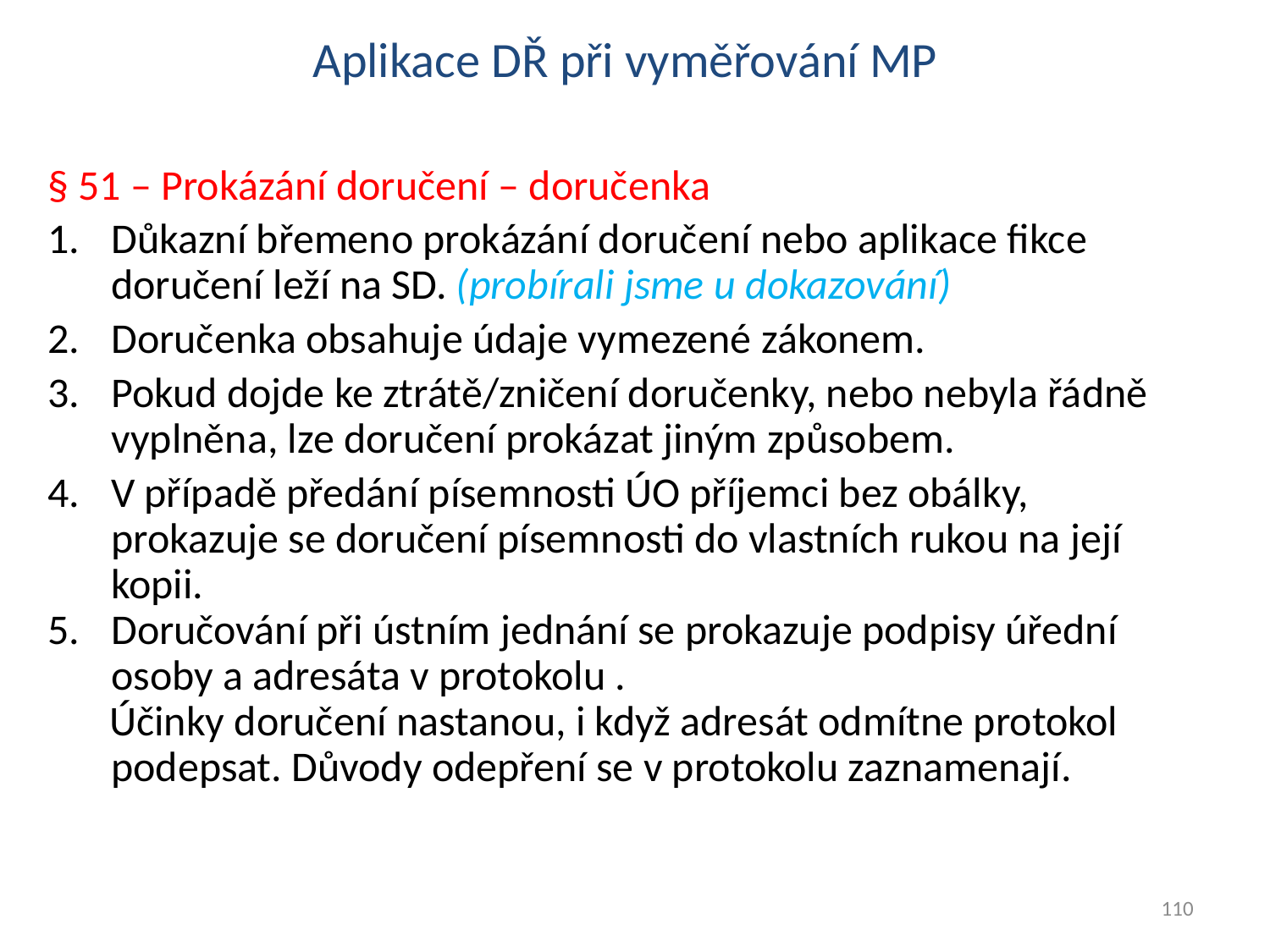

# Aplikace DŘ při vyměřování MP

§ 51 – Prokázání doručení – doručenka
Důkazní břemeno prokázání doručení nebo aplikace fikce doručení leží na SD. (probírali jsme u dokazování)
Doručenka obsahuje údaje vymezené zákonem.
Pokud dojde ke ztrátě/zničení doručenky, nebo nebyla řádně vyplněna, lze doručení prokázat jiným způsobem.
V případě předání písemnosti ÚO příjemci bez obálky, prokazuje se doručení písemnosti do vlastních rukou na její kopii.
Doručování při ústním jednání se prokazuje podpisy úřední osoby a adresáta v protokolu .
Účinky doručení nastanou, i když adresát odmítne protokol podepsat. Důvody odepření se v protokolu zaznamenají.

110